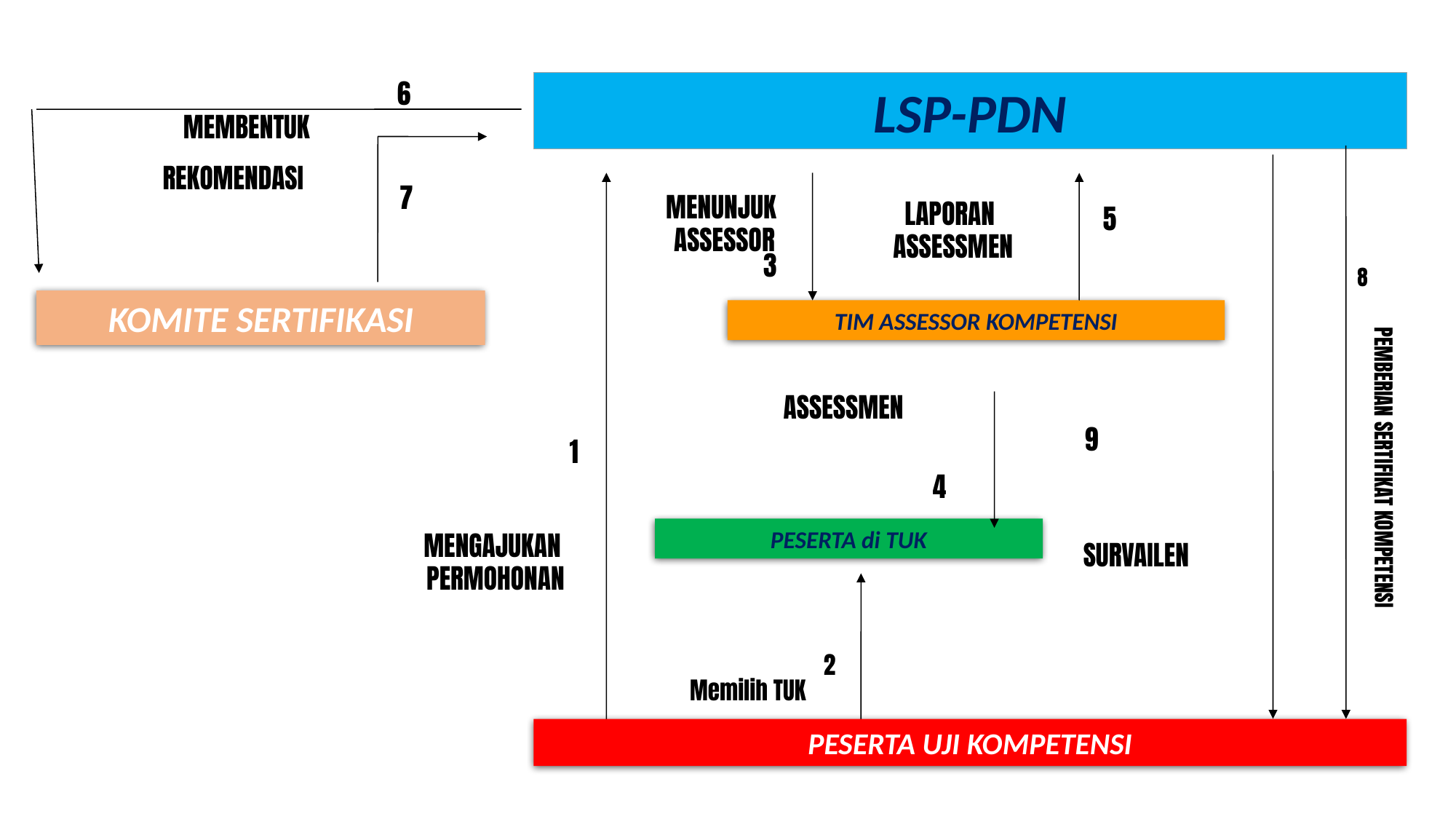

SKEMA SERTIFIKASI KOMPETENSI GENERIK
6
MEMBENTUK

LSP-PDN

REKOMENDASI
7

8
PEMBERIAN SERTIFIKAT KOMPETENSI

9
SURVAILEN

1
MENGAJUKAN
 PERMOHONAN

MENUNJUK
ASSESSOR
3

LAPORAN
 ASSESSMEN
5
KOMITE SERTIFIKASI
TIM ASSESSOR KOMPETENSI
ASSESSMEN

4
PESERTA di TUK

2
Memilih TUK
PESERTA UJI KOMPETENSI